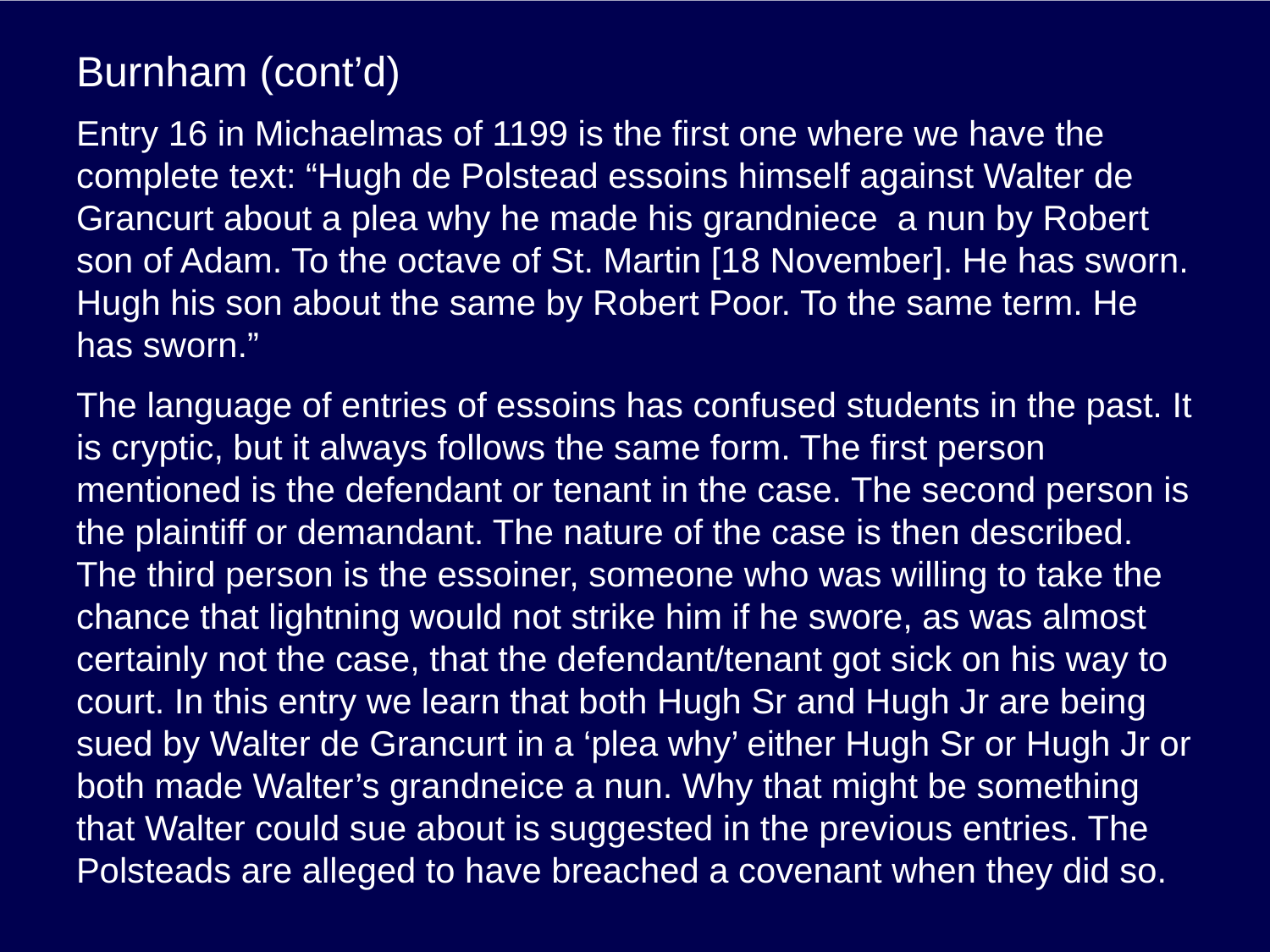

# Burnham (cont’d)
Entry 16 in Michaelmas of 1199 is the first one where we have the complete text: “Hugh de Polstead essoins himself against Walter de Grancurt about a plea why he made his grandniece  a nun by Robert son of Adam. To the octave of St. Martin [18 November]. He has sworn. Hugh his son about the same by Robert Poor. To the same term. He has sworn.”
The language of entries of essoins has confused students in the past. It is cryptic, but it always follows the same form. The first person mentioned is the defendant or tenant in the case. The second person is the plaintiff or demandant. The nature of the case is then described. The third person is the essoiner, someone who was willing to take the chance that lightning would not strike him if he swore, as was almost certainly not the case, that the defendant/tenant got sick on his way to court. In this entry we learn that both Hugh Sr and Hugh Jr are being sued by Walter de Grancurt in a ‘plea why’ either Hugh Sr or Hugh Jr or both made Walter’s grandneice a nun. Why that might be something that Walter could sue about is suggested in the previous entries. The Polsteads are alleged to have breached a covenant when they did so.